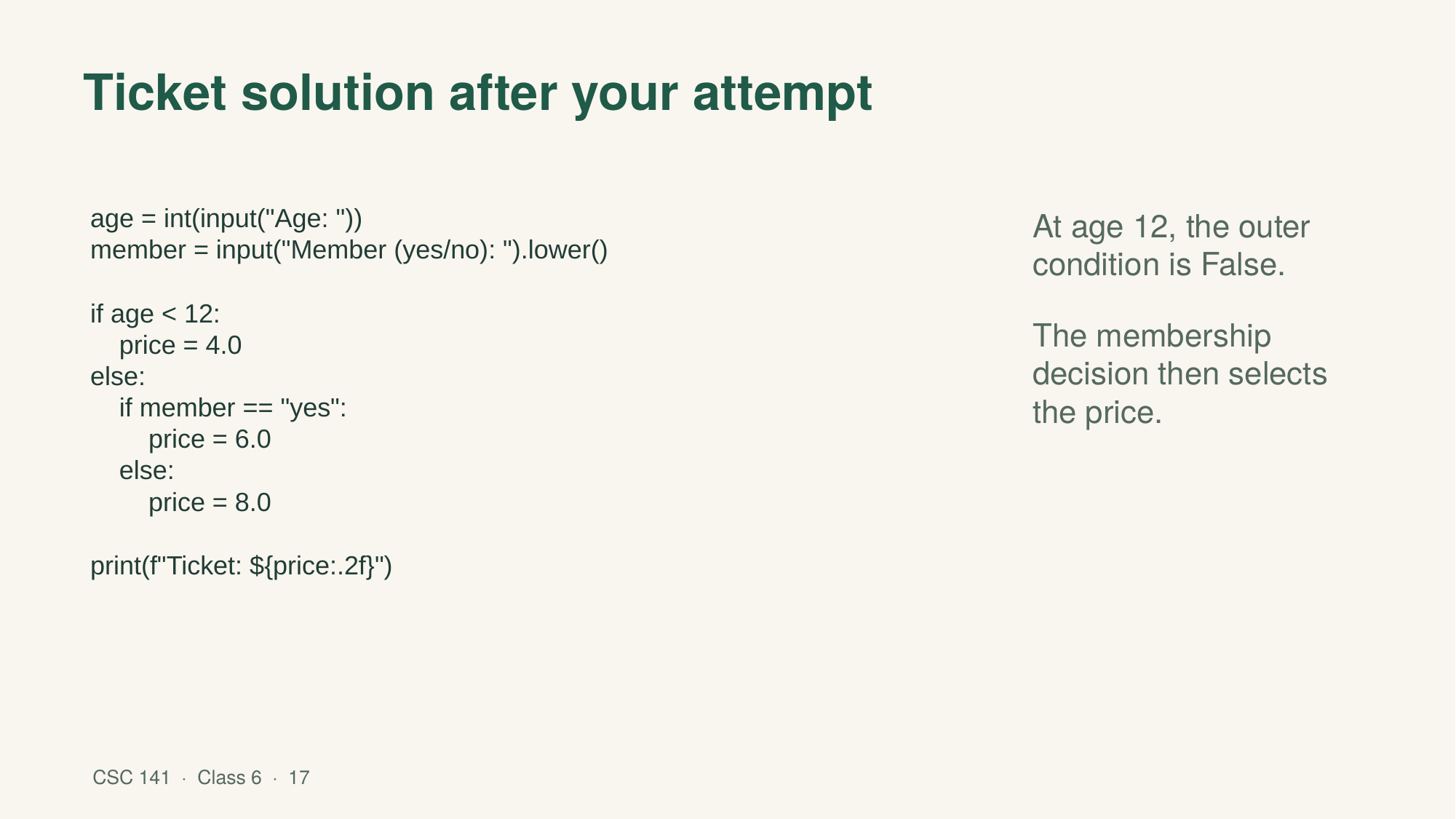

Ticket solution after your attempt
age = int(input("Age: "))
member = input("Member (yes/no): ").lower()

if age < 12:
    price = 4.0
else:
    if member == "yes":
        price = 6.0
    else:
        price = 8.0

print(f"Ticket: ${price:.2f}")
At age 12, the outer condition is False.

The membership decision then selects the price.
CSC 141  ·  Class 6  ·  17